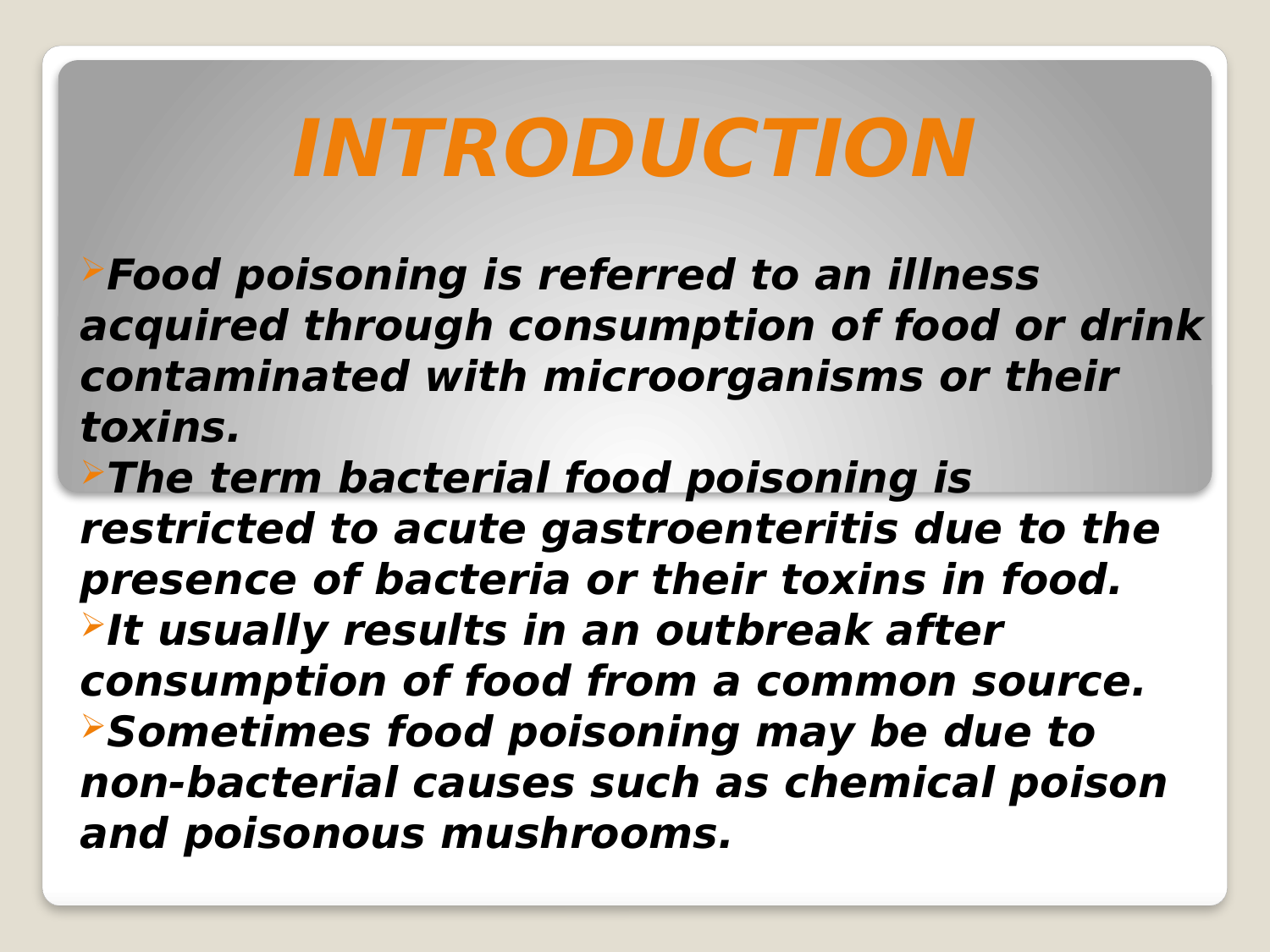

# INTRODUCTION
Food poisoning is referred to an illness acquired through consumption of food or drink contaminated with microorganisms or their toxins.
The term bacterial food poisoning is restricted to acute gastroenteritis due to the presence of bacteria or their toxins in food.
It usually results in an outbreak after consumption of food from a common source.
Sometimes food poisoning may be due to non-bacterial causes such as chemical poison and poisonous mushrooms.